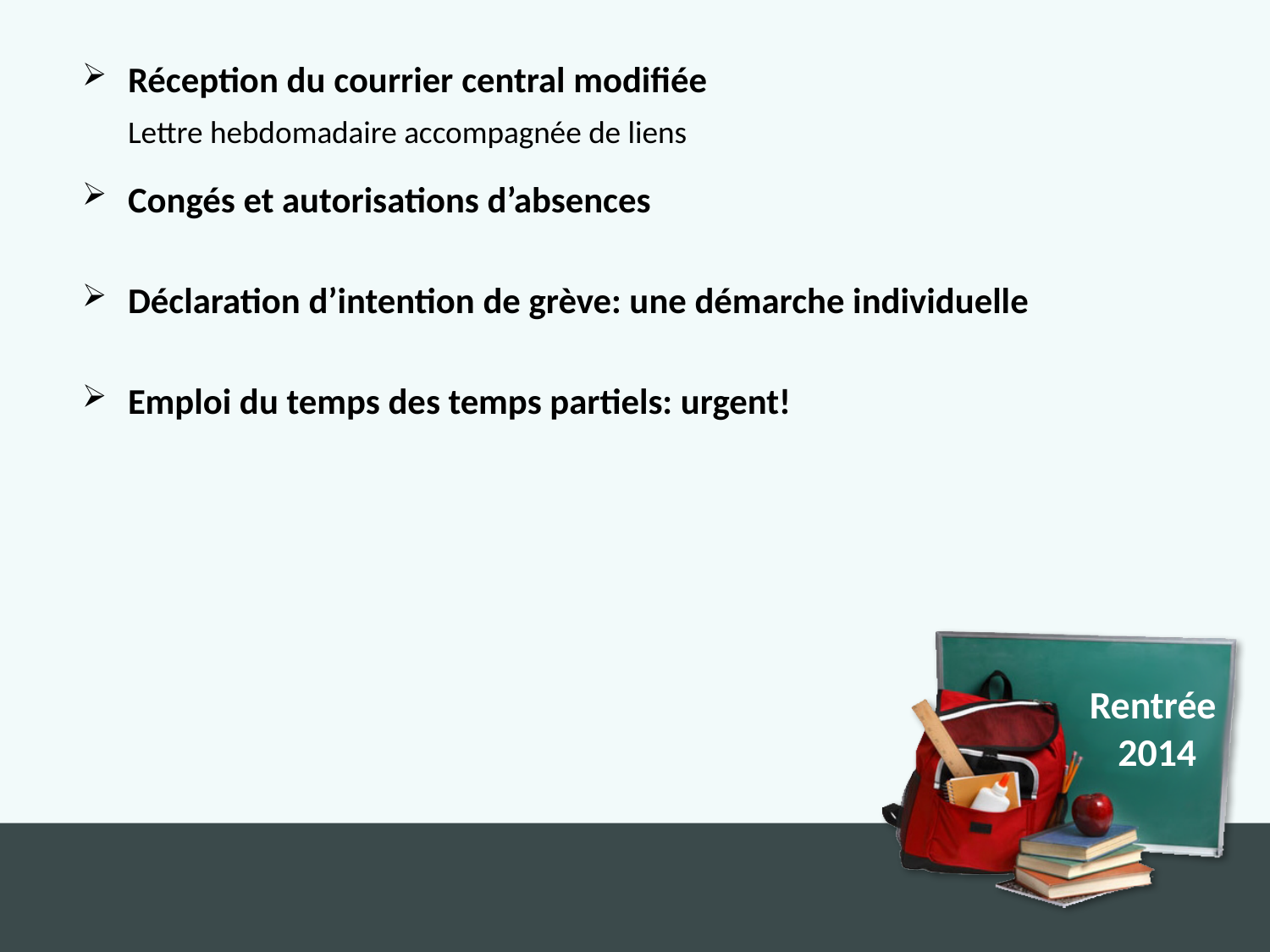

Réception du courrier central modifiée
	Lettre hebdomadaire accompagnée de liens

Congés et autorisations d’absences

Déclaration d’intention de grève: une démarche individuelle

Emploi du temps des temps partiels: urgent!

Rentrée
 2014